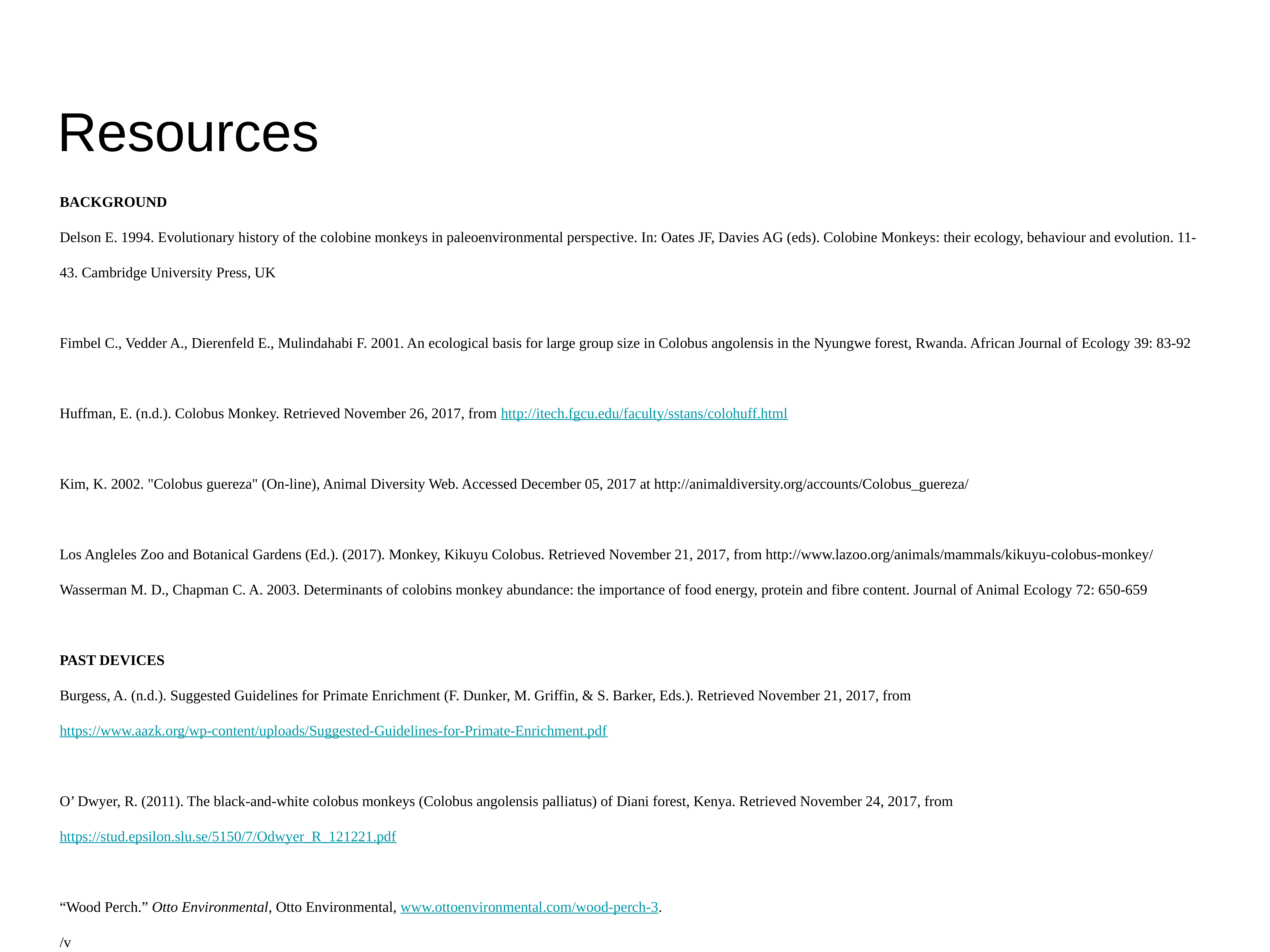

# Resources
BACKGROUND
Delson E. 1994. Evolutionary history of the colobine monkeys in paleoenvironmental perspective. In: Oates JF, Davies AG (eds). Colobine Monkeys: their ecology, behaviour and evolution. 11-43. Cambridge University Press, UK

Fimbel C., Vedder A., Dierenfeld E., Mulindahabi F. 2001. An ecological basis for large group size in Colobus angolensis in the Nyungwe forest, Rwanda. African Journal of Ecology 39: 83-92

Huffman, E. (n.d.). Colobus Monkey. Retrieved November 26, 2017, from http://itech.fgcu.edu/faculty/sstans/colohuff.html

Kim, K. 2002. "Colobus guereza" (On-line), Animal Diversity Web. Accessed December 05, 2017 at http://animaldiversity.org/accounts/Colobus_guereza/

Los Angleles Zoo and Botanical Gardens (Ed.). (2017). Monkey, Kikuyu Colobus. Retrieved November 21, 2017, from http://www.lazoo.org/animals/mammals/kikuyu-colobus-monkey/
Wasserman M. D., Chapman C. A. 2003. Determinants of colobins monkey abundance: the importance of food energy, protein and fibre content. Journal of Animal Ecology 72: 650-659

PAST DEVICES
Burgess, A. (n.d.). Suggested Guidelines for Primate Enrichment (F. Dunker, M. Griffin, & S. Barker, Eds.). Retrieved November 21, 2017, from https://www.aazk.org/wp-content/uploads/Suggested-Guidelines-for-Primate-Enrichment.pdf

O’ Dwyer, R. (2011). The black-and-white colobus monkeys (Colobus angolensis palliatus) of Diani forest, Kenya. Retrieved November 24, 2017, from https://stud.epsilon.slu.se/5150/7/Odwyer_R_121221.pdf

“Wood Perch.” Otto Environmental, Otto Environmental, www.ottoenvironmental.com/wood-perch-3.
/v